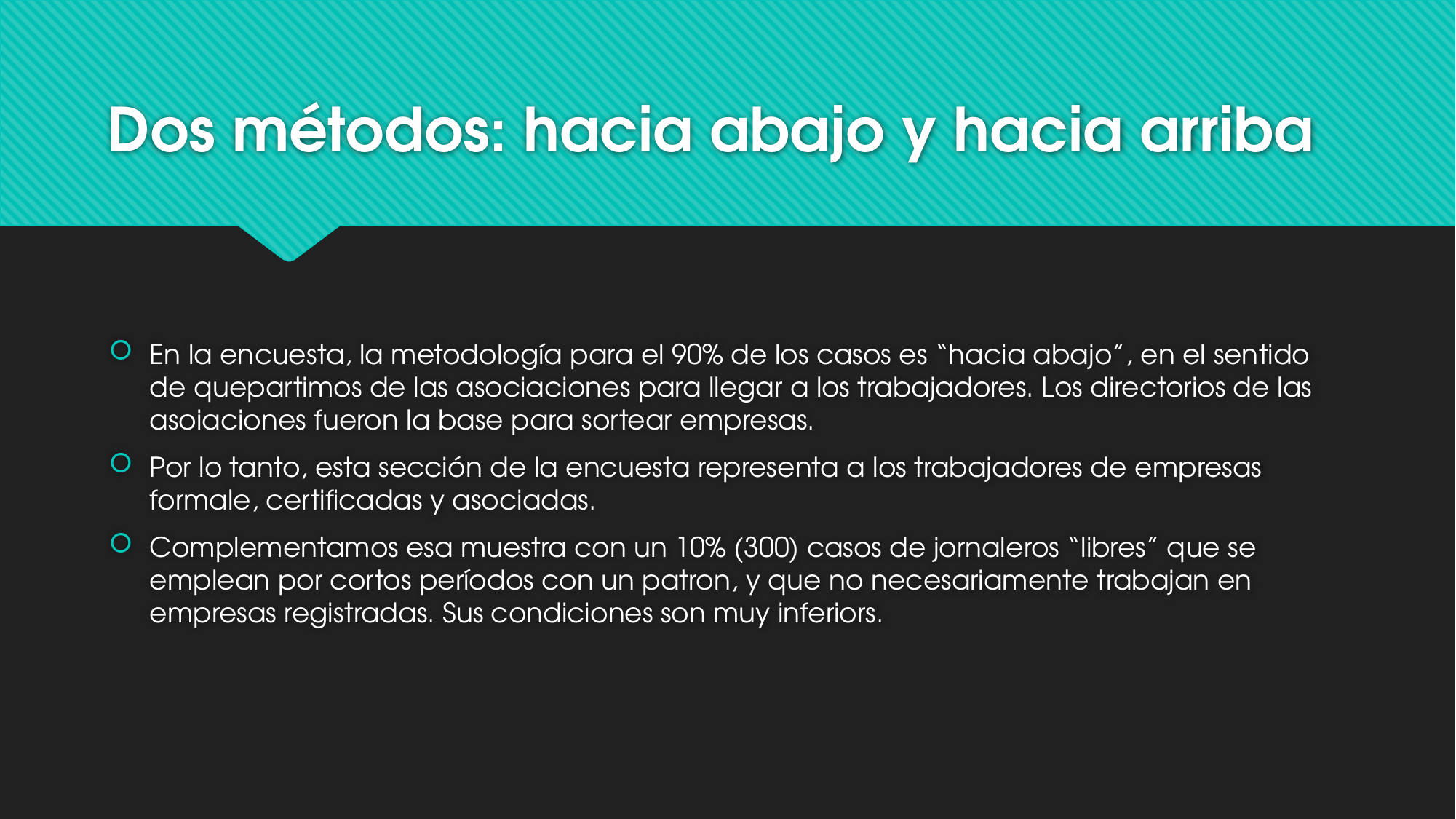

# Dos métodos: hacia abajo y hacia arriba
En la encuesta, la metodología para el 90% de los casos es “hacia abajo”, en el sentido de quepartimos de las asociaciones para llegar a los trabajadores. Los directorios de las asoiaciones fueron la base para sortear empresas.
Por lo tanto, esta sección de la encuesta representa a los trabajadores de empresas formale, certificadas y asociadas.
Complementamos esa muestra con un 10% (300) casos de jornaleros “libres” que se emplean por cortos períodos con un patron, y que no necesariamente trabajan en empresas registradas. Sus condiciones son muy inferiors.